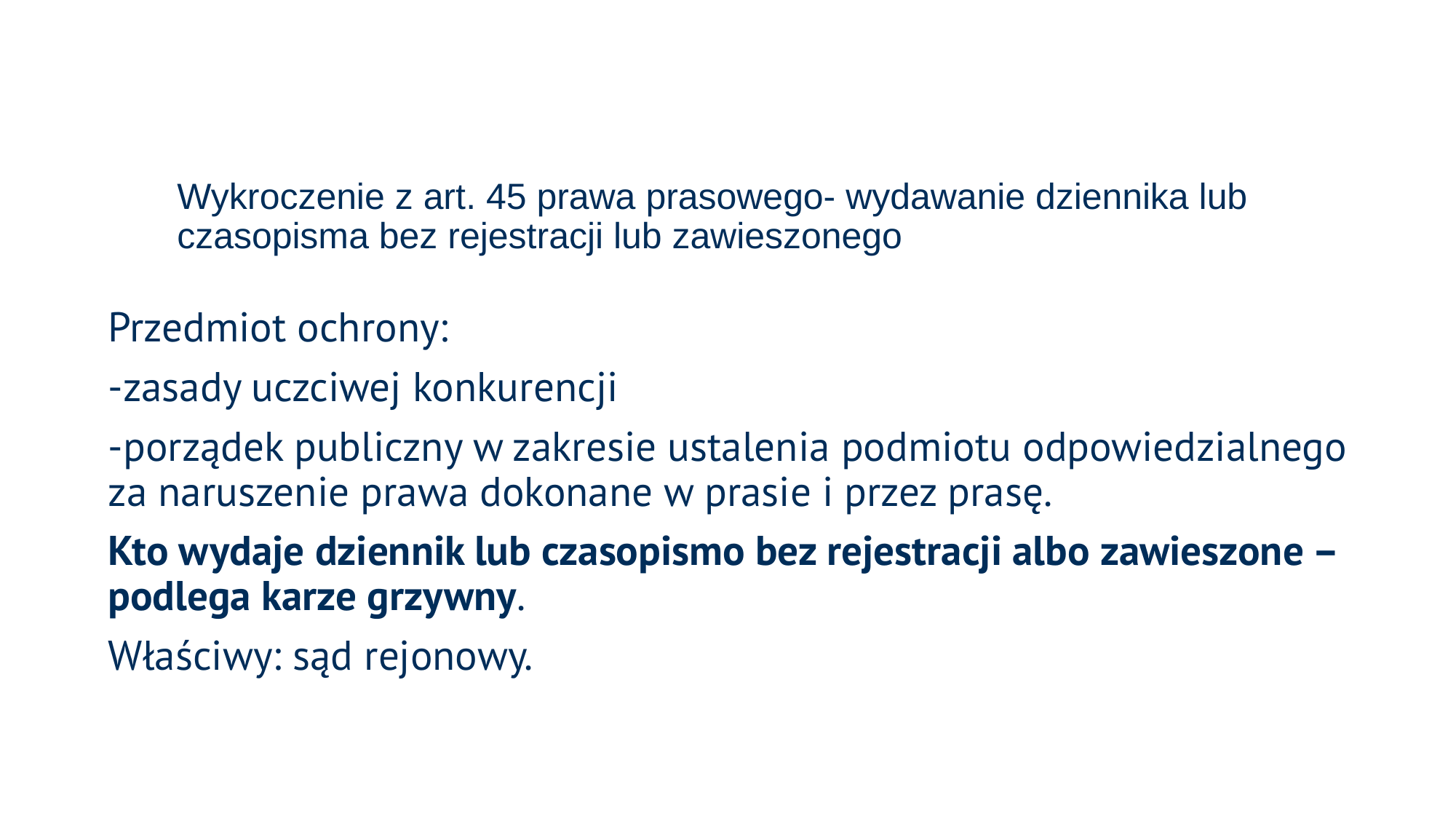

# Wykroczenie z art. 45 prawa prasowego- wydawanie dziennika lub czasopisma bez rejestracji lub zawieszonego
Przedmiot ochrony:
-zasady uczciwej konkurencji
-porządek publiczny w zakresie ustalenia podmiotu odpowiedzialnego za naruszenie prawa dokonane w prasie i przez prasę.
Kto wydaje dziennik lub czasopismo bez rejestracji albo zawieszone – podlega karze grzywny.
Właściwy: sąd rejonowy.